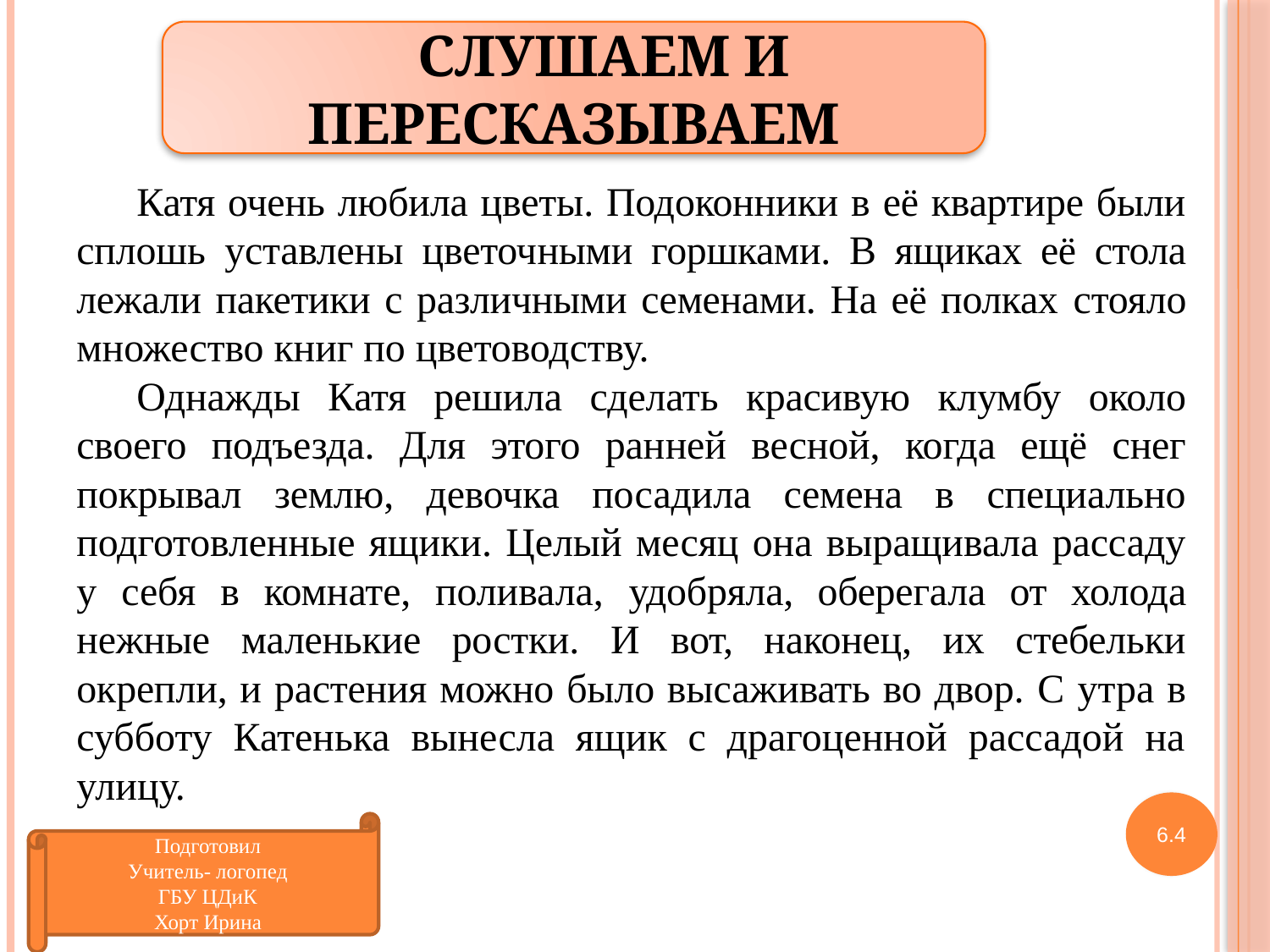

СЛУШАЕМ И ПЕРЕСКАЗЫВАЕМ
Катя очень любила цветы. Подоконники в её квартире были сплошь уставлены цветочными горшками. В ящиках её стола лежали пакетики с различными семенами. На её полках стояло множество книг по цветоводству.
Однажды Катя решила сделать красивую клумбу около своего подъезда. Для этого ранней весной, когда ещё снег покрывал землю, девочка посадила семена в специально подготовленные ящики. Целый месяц она выращивала рассаду у себя в комнате, поливала, удобряла, оберегала от холода нежные маленькие ростки. И вот, наконец, их стебельки окрепли, и растения можно было высаживать во двор. С утра в субботу Катенька вынесла ящик с драгоценной рассадой на улицу.
6.4
Подготовил
Учитель- логопед
ГБУ ЦДиК
Хорт Ирина